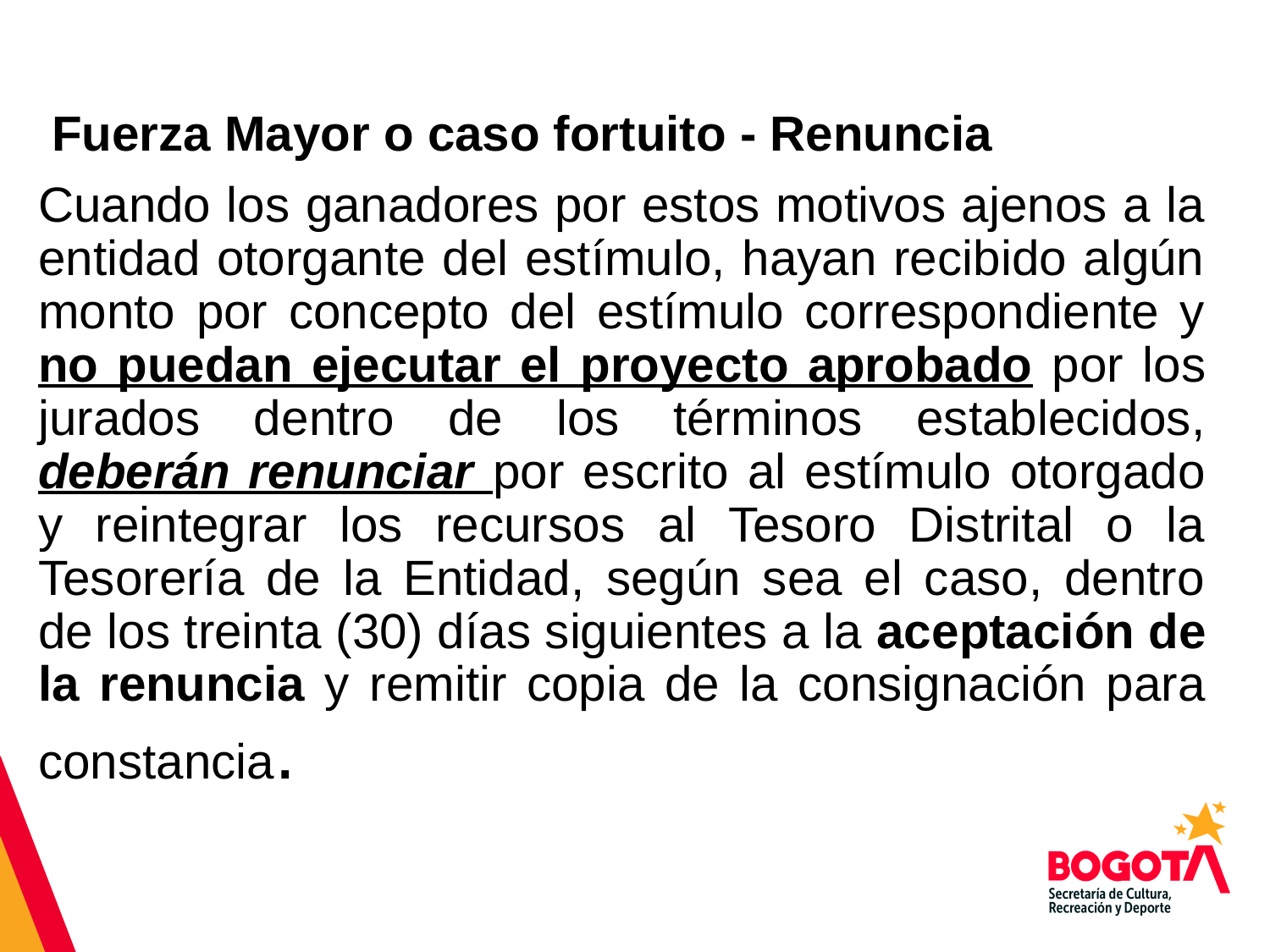

# Fuerza Mayor o caso fortuito - Renuncia
Cuando los ganadores por estos motivos ajenos a la entidad otorgante del estímulo, hayan recibido algún monto por concepto del estímulo correspondiente y no puedan ejecutar el proyecto aprobado por los jurados dentro de los términos establecidos, deberán renunciar por escrito al estímulo otorgado y reintegrar los recursos al Tesoro Distrital o la Tesorería de la Entidad, según sea el caso, dentro de los treinta (30) días siguientes a la aceptación de la renuncia y remitir copia de la consignación para constancia.